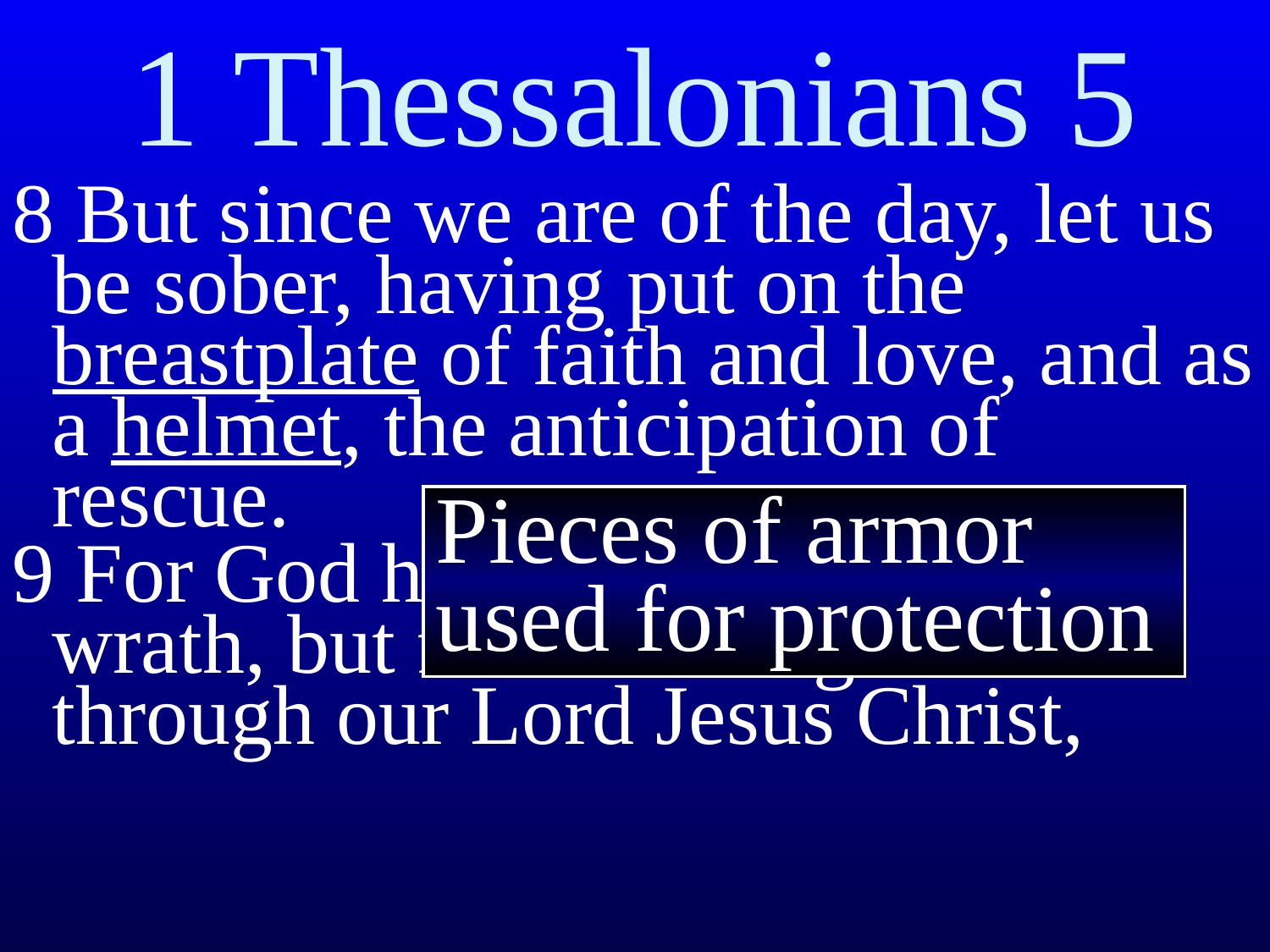

# 1 Thessalonians 5
8 But since we are of the day, let us be sober, having put on the breastplate of faith and love, and as a helmet, the anticipation of rescue.
9 For God has not destined us for wrath, but for obtaining rescue through our Lord Jesus Christ,
Pieces of armor used for protection